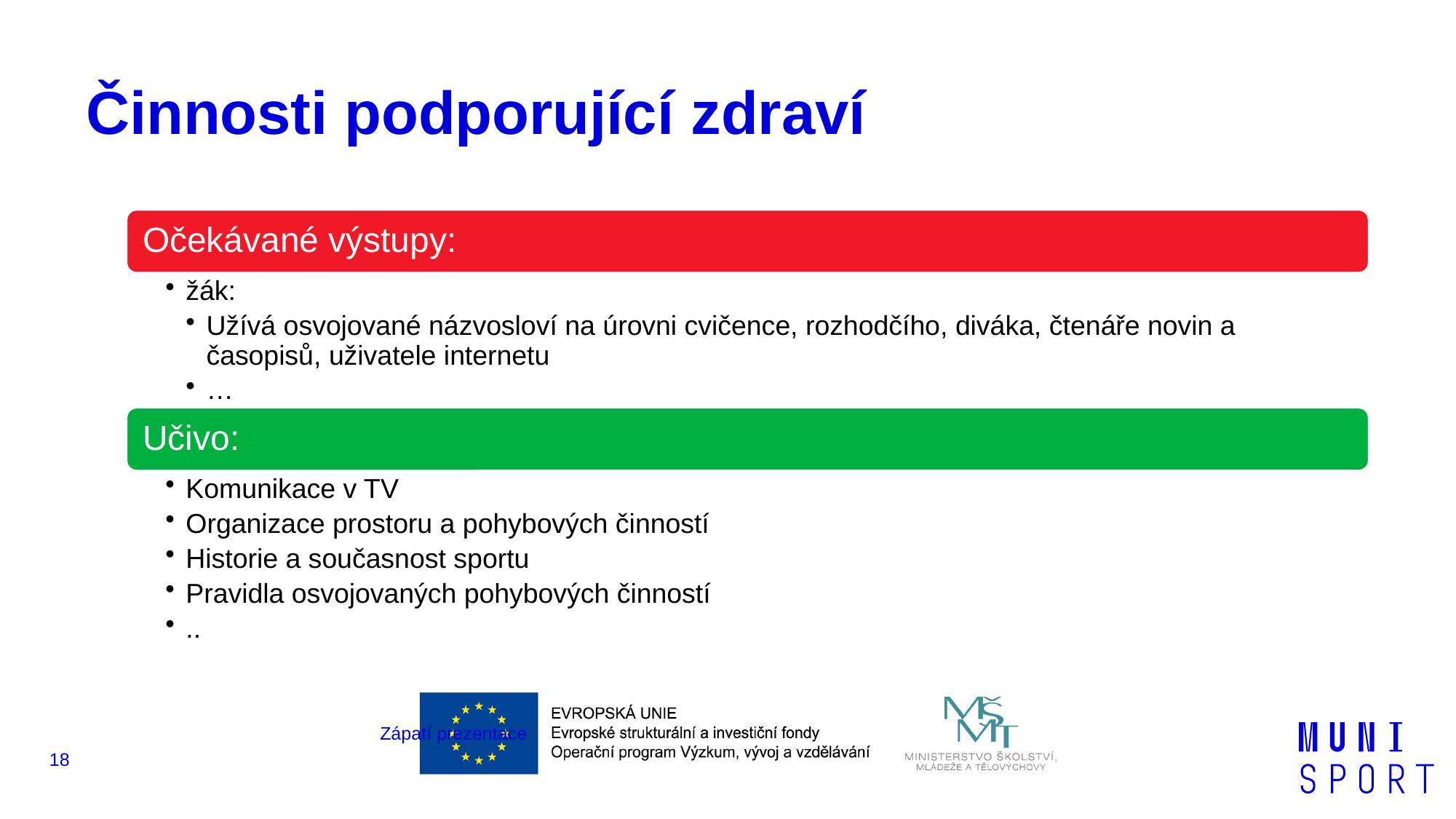

# Činnosti podporující zdraví
Očekávané výstupy:
žák:
Užívá osvojované názvosloví na úrovni cvičence, rozhodčího, diváka, čtenáře novin a časopisů, uživatele internetu
…
Učivo:
Komunikace v TV
Organizace prostoru a pohybových činností
Historie a současnost sportu
Pravidla osvojovaných pohybových činností
..
Zápatí prezentace
18